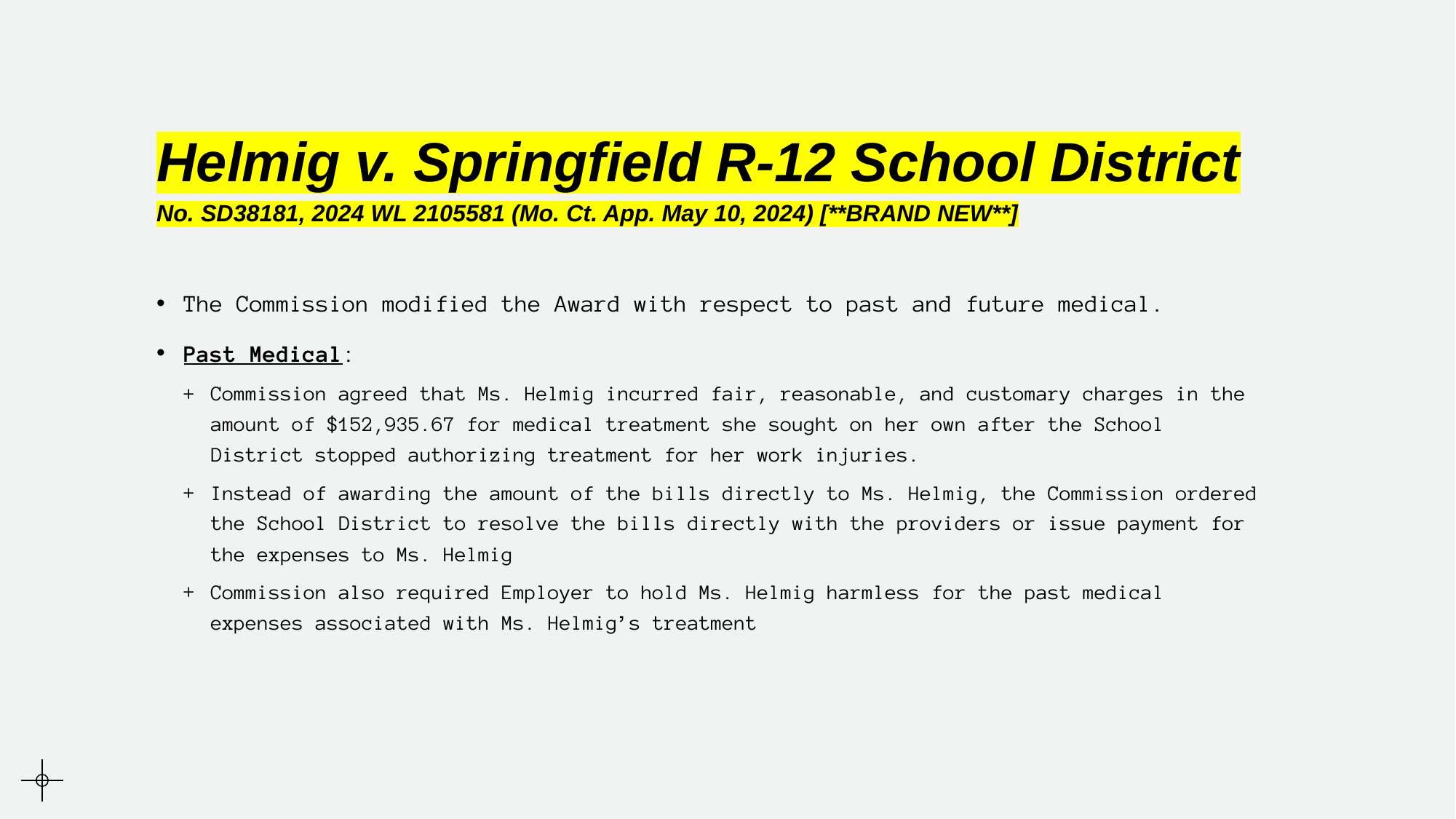

# Helmig v. Springfield R-12 School District No. SD38181, 2024 WL 2105581 (Mo. Ct. App. May 10, 2024) [**BRAND NEW**]
The Commission modified the Award with respect to past and future medical.
Past Medical:
Commission agreed that Ms. Helmig incurred fair, reasonable, and customary charges in the amount of $152,935.67 for medical treatment she sought on her own after the School District stopped authorizing treatment for her work injuries.
Instead of awarding the amount of the bills directly to Ms. Helmig, the Commission ordered the School District to resolve the bills directly with the providers or issue payment for the expenses to Ms. Helmig
Commission also required Employer to hold Ms. Helmig harmless for the past medical expenses associated with Ms. Helmig’s treatment